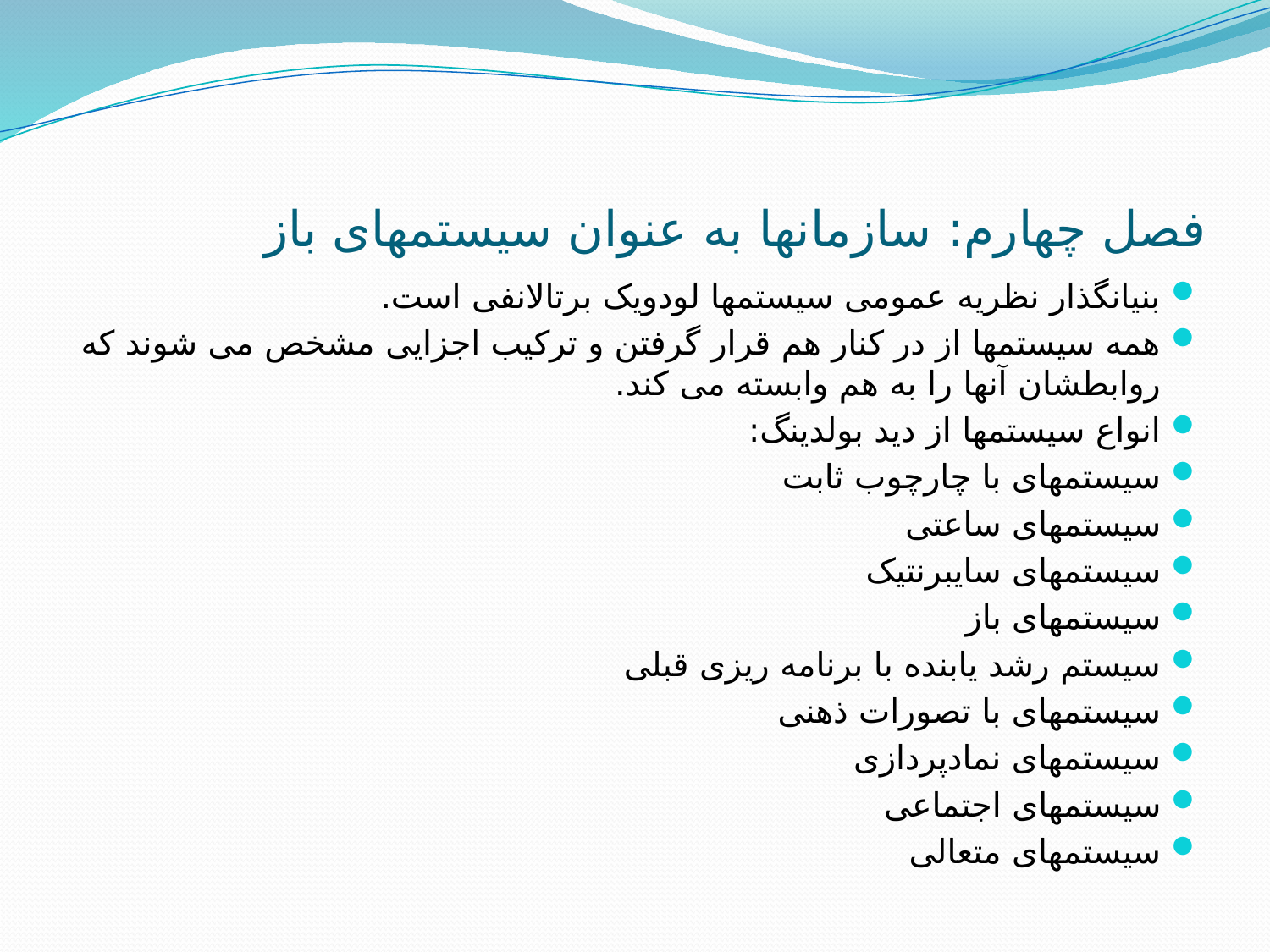

# فصل چهارم: سازمانها به عنوان سیستمهای باز
بنیانگذار نظریه عمومی سیستمها لودویک برتالانفی است.
همه سیستمها از در کنار هم قرار گرفتن و ترکیب اجزایی مشخص می شوند که روابطشان آنها را به هم وابسته می کند.
انواع سیستمها از دید بولدینگ:
سیستمهای با چارچوب ثابت
سیستمهای ساعتی
سیستمهای سایبرنتیک
سیستمهای باز
سیستم رشد یابنده با برنامه ریزی قبلی
سیستمهای با تصورات ذهنی
سیستمهای نمادپردازی
سیستمهای اجتماعی
سیستمهای متعالی